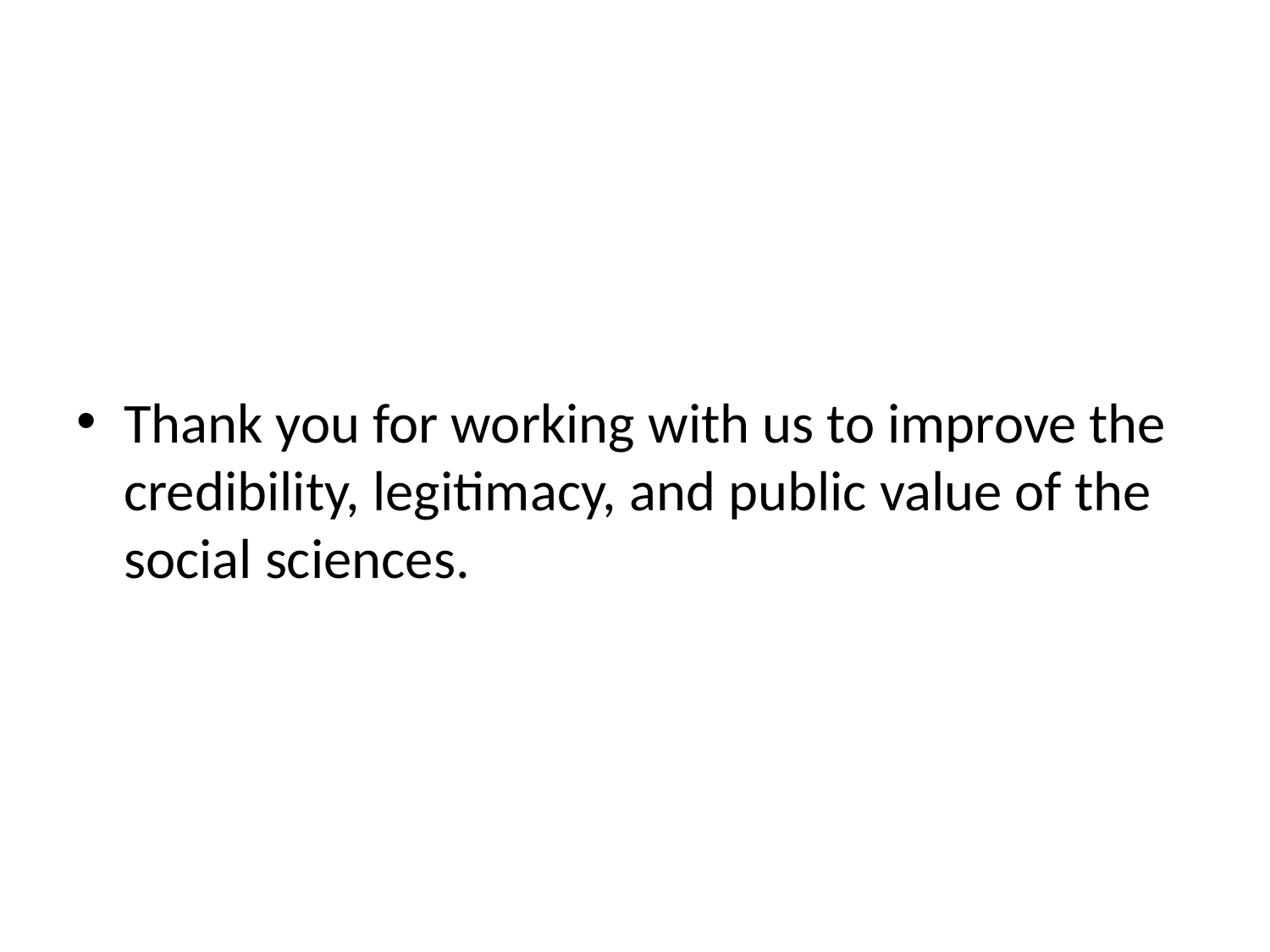

#

Thank you for working with us to improve the credibility, legitimacy, and public value of the social sciences.